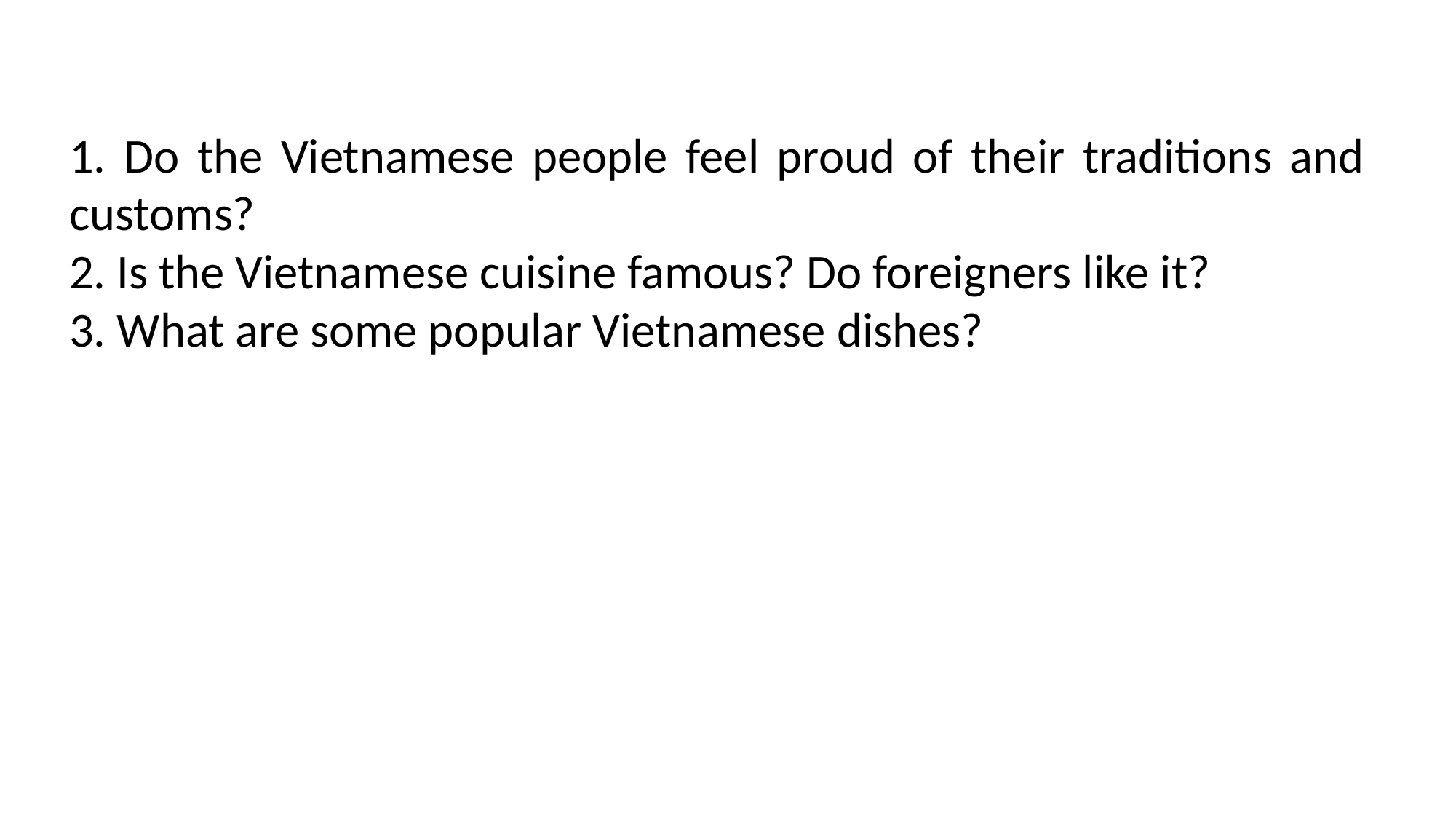

1. Do the Vietnamese people feel proud of their traditions and customs?
2. Is the Vietnamese cuisine famous? Do foreigners like it?
3. What are some popular Vietnamese dishes?